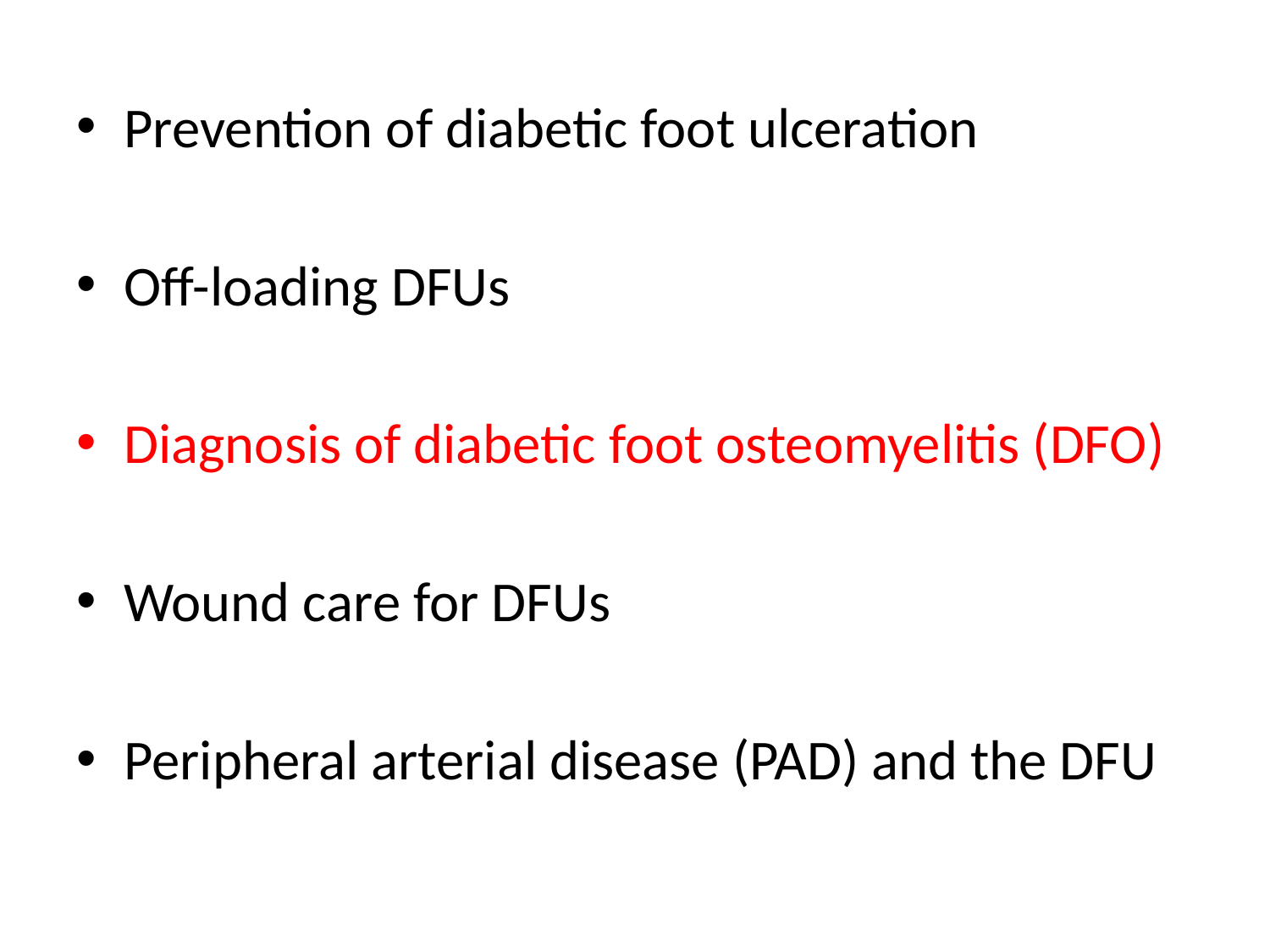

#
Prevention of diabetic foot ulceration

Off-loading DFUs

Diagnosis of diabetic foot osteomyelitis (DFO)

Wound care for DFUs

Peripheral arterial disease (PAD) and the DFU